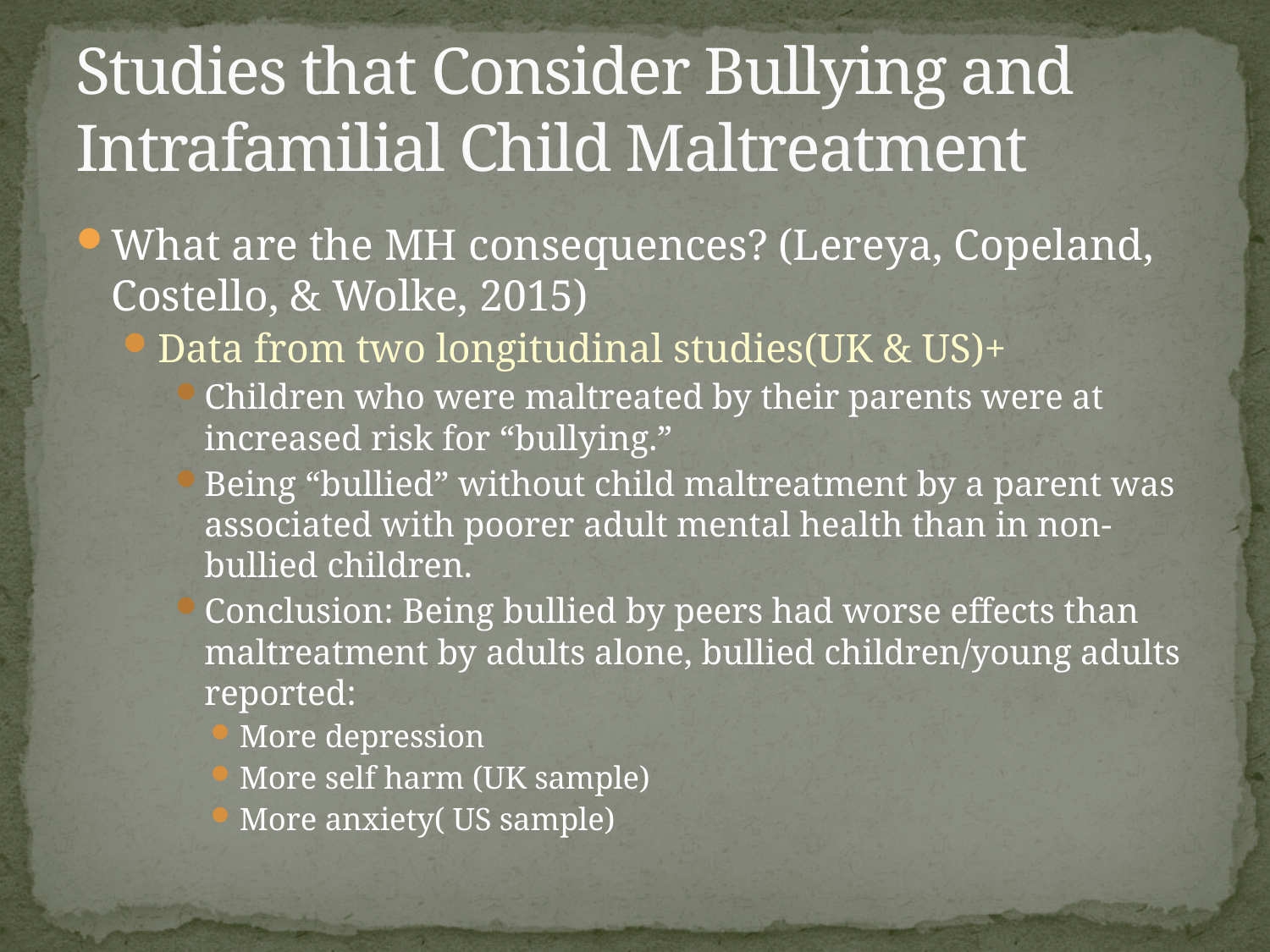

# Studies that Consider Bullying and Intrafamilial Child Maltreatment
What are the MH consequences? (Lereya, Copeland, Costello, & Wolke, 2015)
Data from two longitudinal studies(UK & US)+
Children who were maltreated by their parents were at increased risk for “bullying.”
Being “bullied” without child maltreatment by a parent was associated with poorer adult mental health than in non-bullied children.
Conclusion: Being bullied by peers had worse effects than maltreatment by adults alone, bullied children/young adults reported:
More depression
More self harm (UK sample)
More anxiety( US sample)